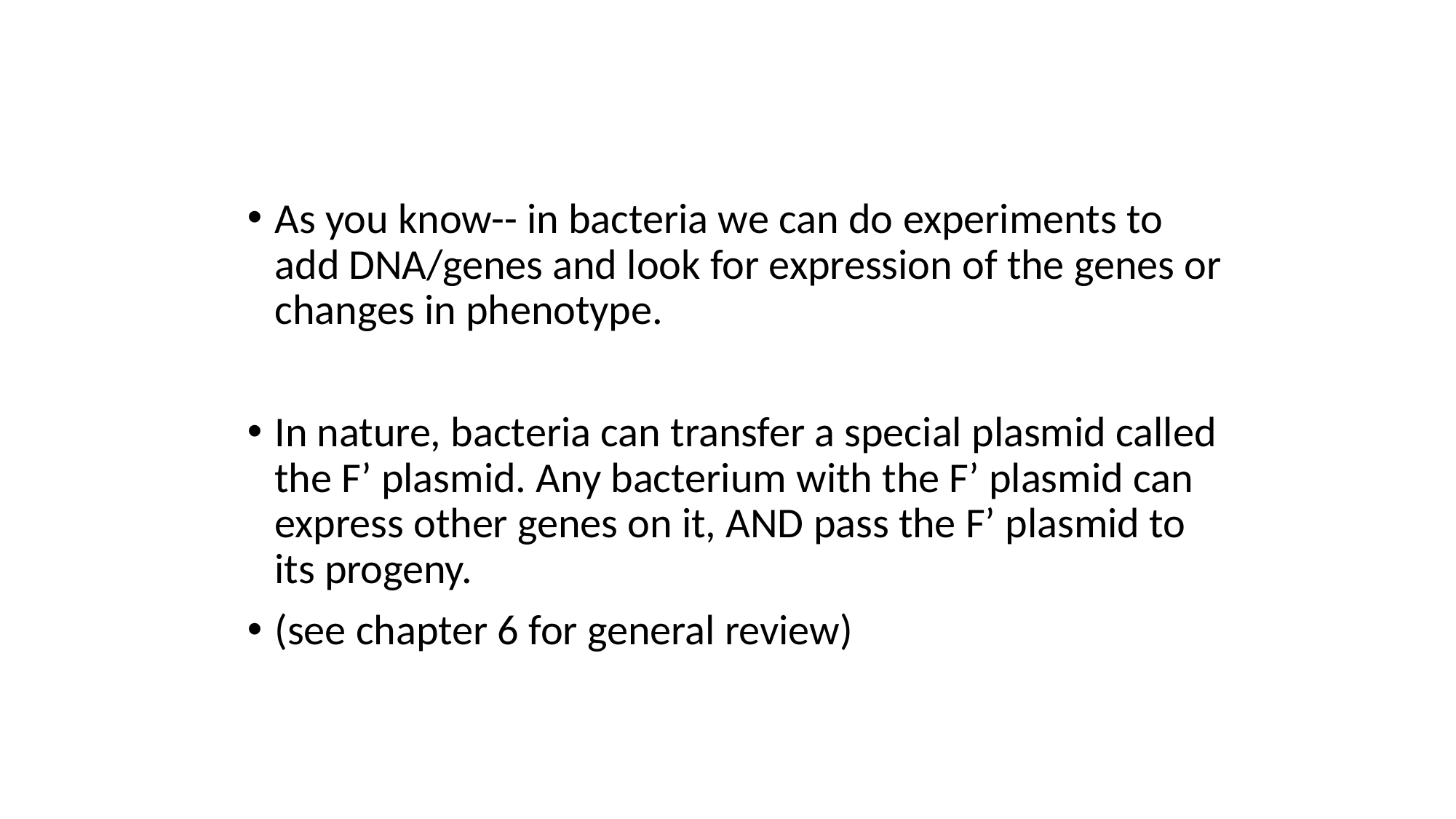

#
As you know-- in bacteria we can do experiments to add DNA/genes and look for expression of the genes or changes in phenotype.

In nature, bacteria can transfer a special plasmid called the F’ plasmid. Any bacterium with the F’ plasmid can express other genes on it, AND pass the F’ plasmid to its progeny.
(see chapter 6 for general review)